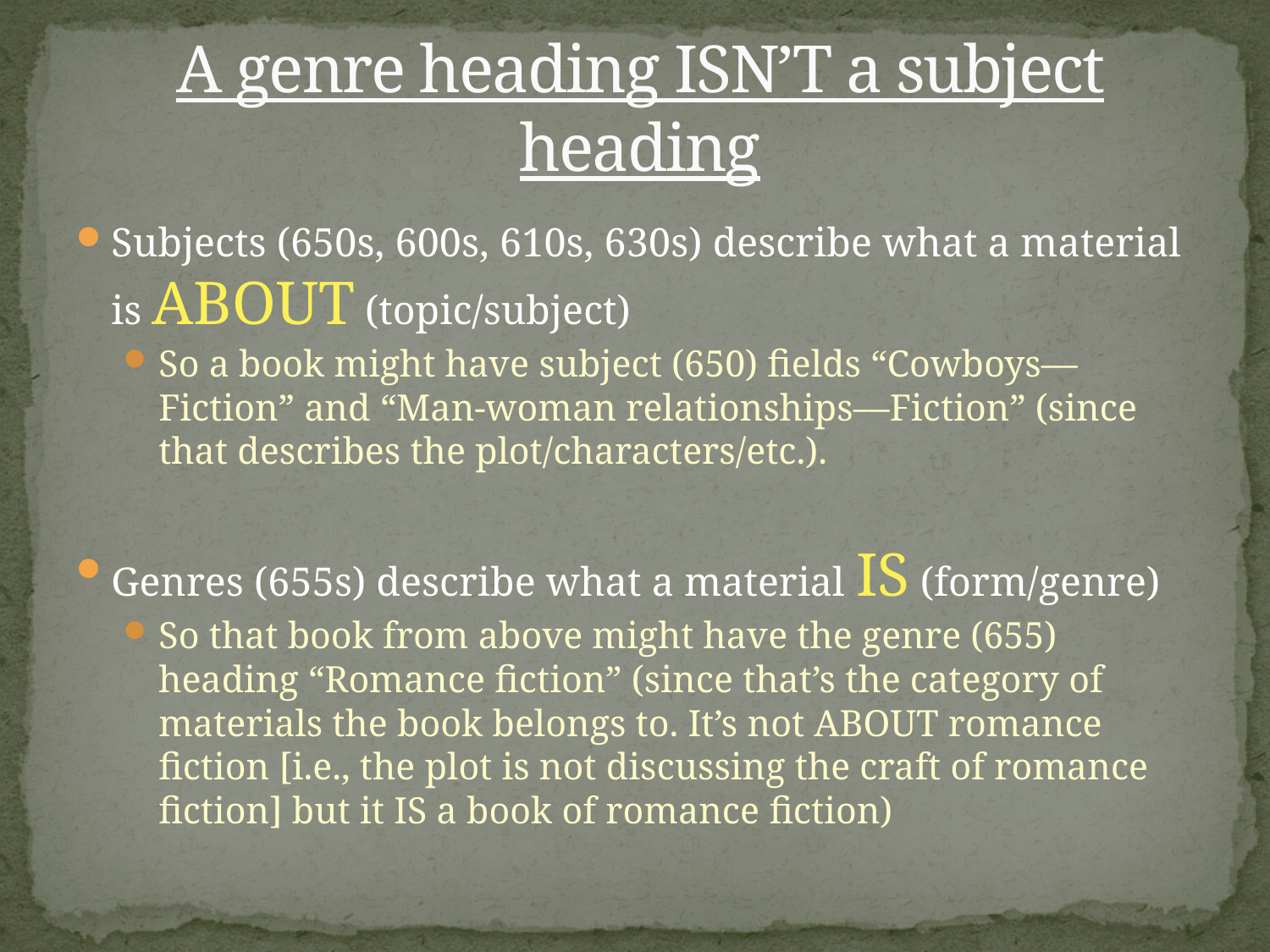

# A genre heading ISN’T a subject heading
Subjects (650s, 600s, 610s, 630s) describe what a material is ABOUT (topic/subject)
So a book might have subject (650) fields “Cowboys—Fiction” and “Man-woman relationships—Fiction” (since that describes the plot/characters/etc.).

Genres (655s) describe what a material IS (form/genre)
So that book from above might have the genre (655) heading “Romance fiction” (since that’s the category of materials the book belongs to. It’s not ABOUT romance fiction [i.e., the plot is not discussing the craft of romance fiction] but it IS a book of romance fiction)